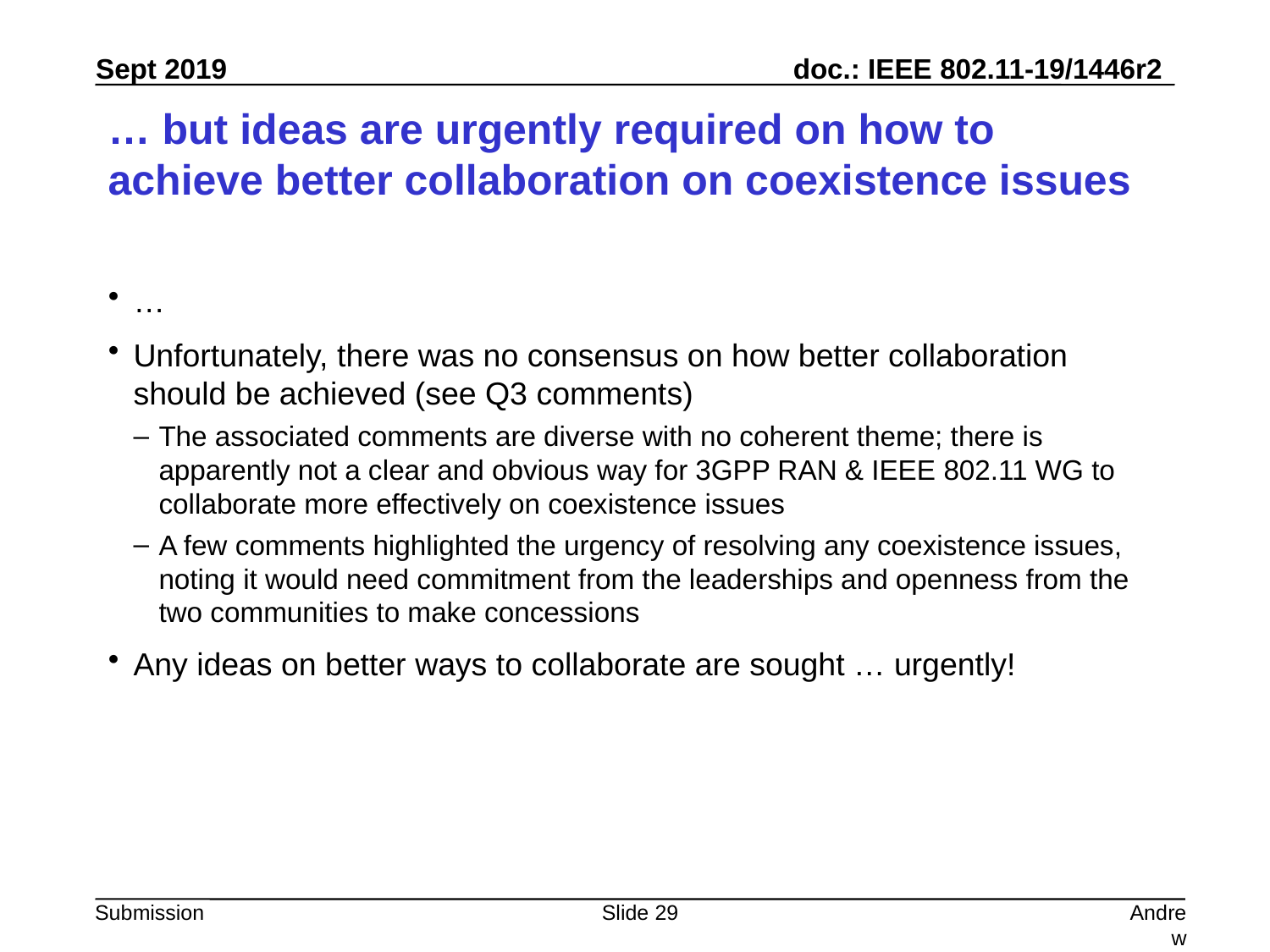

# … but ideas are urgently required on how to achieve better collaboration on coexistence issues
…
Unfortunately, there was no consensus on how better collaboration should be achieved (see Q3 comments)
The associated comments are diverse with no coherent theme; there is apparently not a clear and obvious way for 3GPP RAN & IEEE 802.11 WG to collaborate more effectively on coexistence issues
A few comments highlighted the urgency of resolving any coexistence issues, noting it would need commitment from the leaderships and openness from the two communities to make concessions
Any ideas on better ways to collaborate are sought … urgently!

Slide 29
Andrew Myles, Cisco